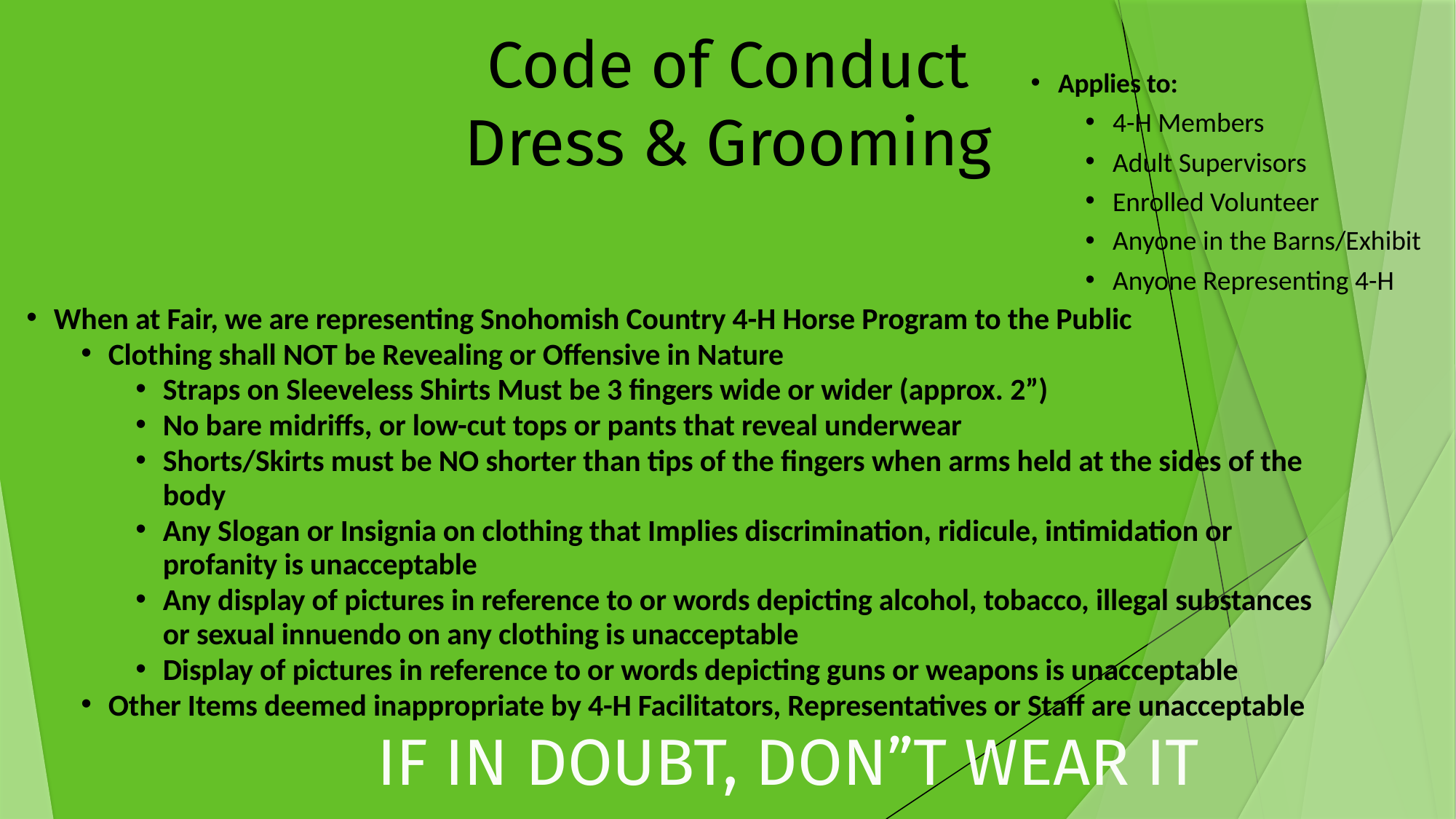

# Code of Conduct Dress & Grooming
Applies to:
4-H Members
Adult Supervisors
Enrolled Volunteer
Anyone in the Barns/Exhibit
Anyone Representing 4-H
When at Fair, we are representing Snohomish Country 4-H Horse Program to the Public
Clothing shall NOT be Revealing or Offensive in Nature
Straps on Sleeveless Shirts Must be 3 fingers wide or wider (approx. 2”)
No bare midriffs, or low-cut tops or pants that reveal underwear
Shorts/Skirts must be NO shorter than tips of the fingers when arms held at the sides of the body
Any Slogan or Insignia on clothing that Implies discrimination, ridicule, intimidation or profanity is unacceptable
Any display of pictures in reference to or words depicting alcohol, tobacco, illegal substances or sexual innuendo on any clothing is unacceptable
Display of pictures in reference to or words depicting guns or weapons is unacceptable
Other Items deemed inappropriate by 4-H Facilitators, Representatives or Staff are unacceptable
IF IN DOUBT, DON”T WEAR IT